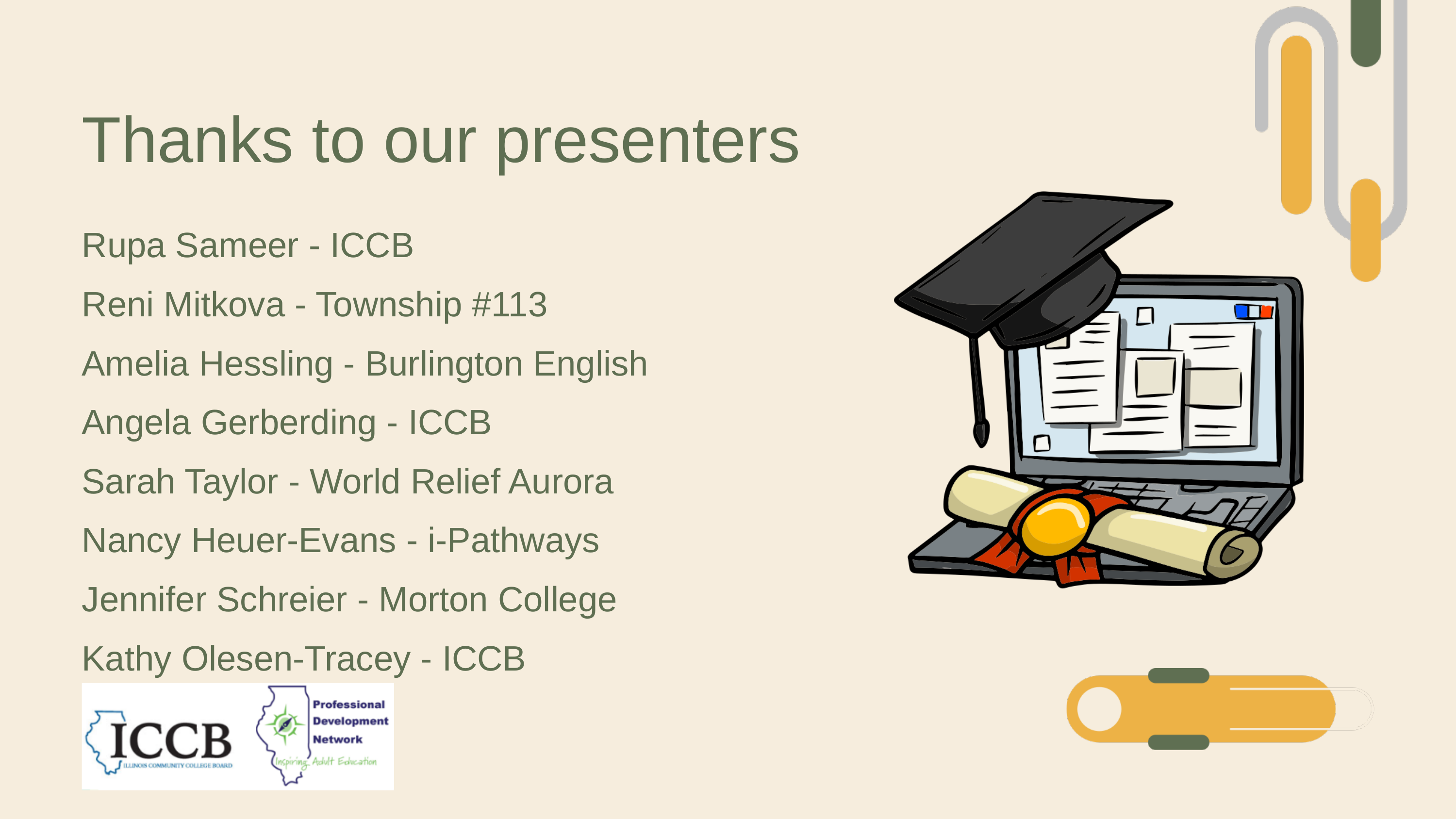

Thanks to our presenters

Rupa Sameer - ICCB
Reni Mitkova - Township #113
Amelia Hessling - Burlington English
Angela Gerberding - ICCB
Sarah Taylor - World Relief Aurora
Nancy Heuer-Evans - i-Pathways
Jennifer Schreier - Morton College
Kathy Olesen-Tracey - ICCB